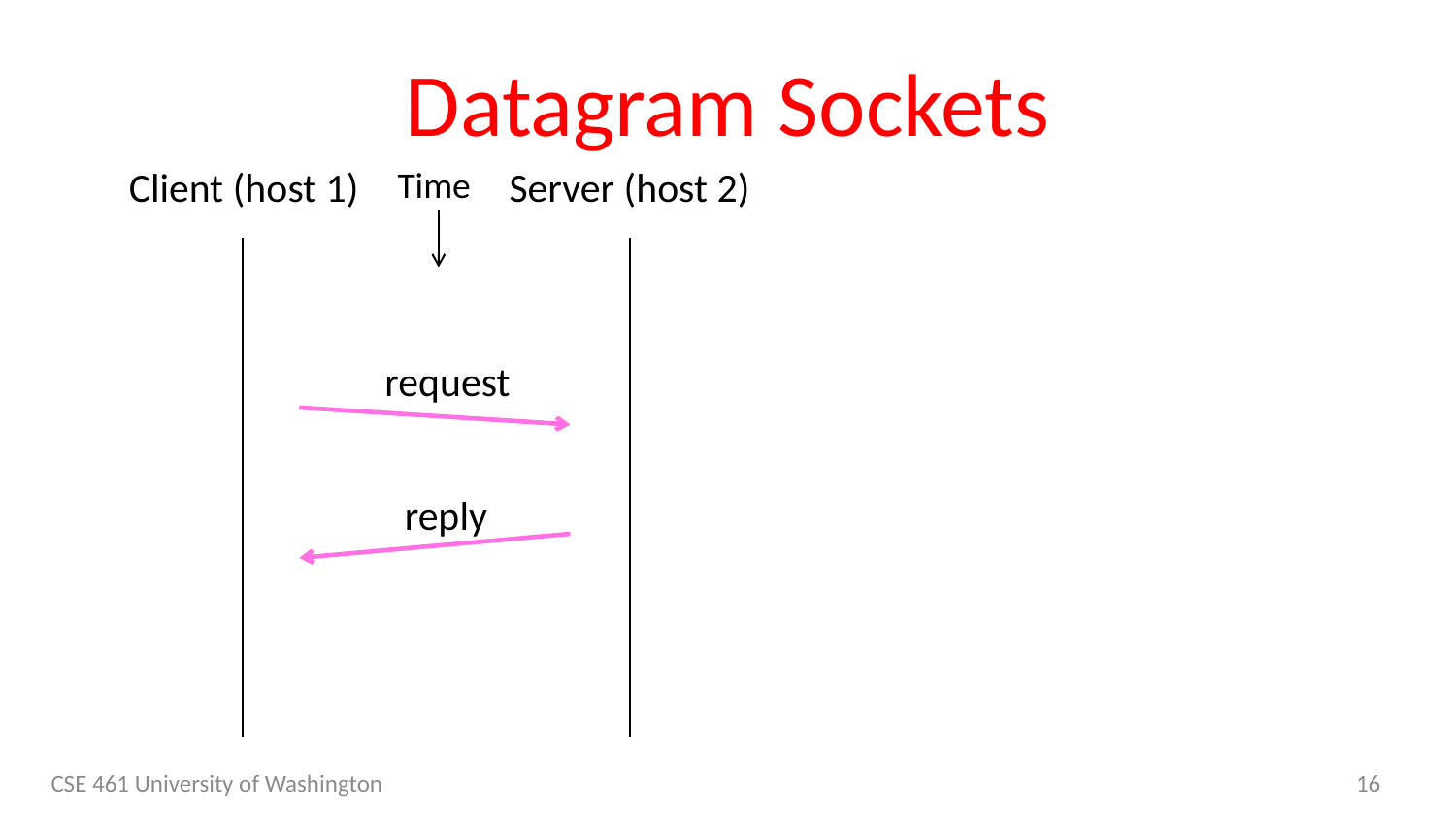

# Datagram Sockets
Client (host 1)
Time
Server (host 2)
request
reply
CSE 461 University of Washington
16